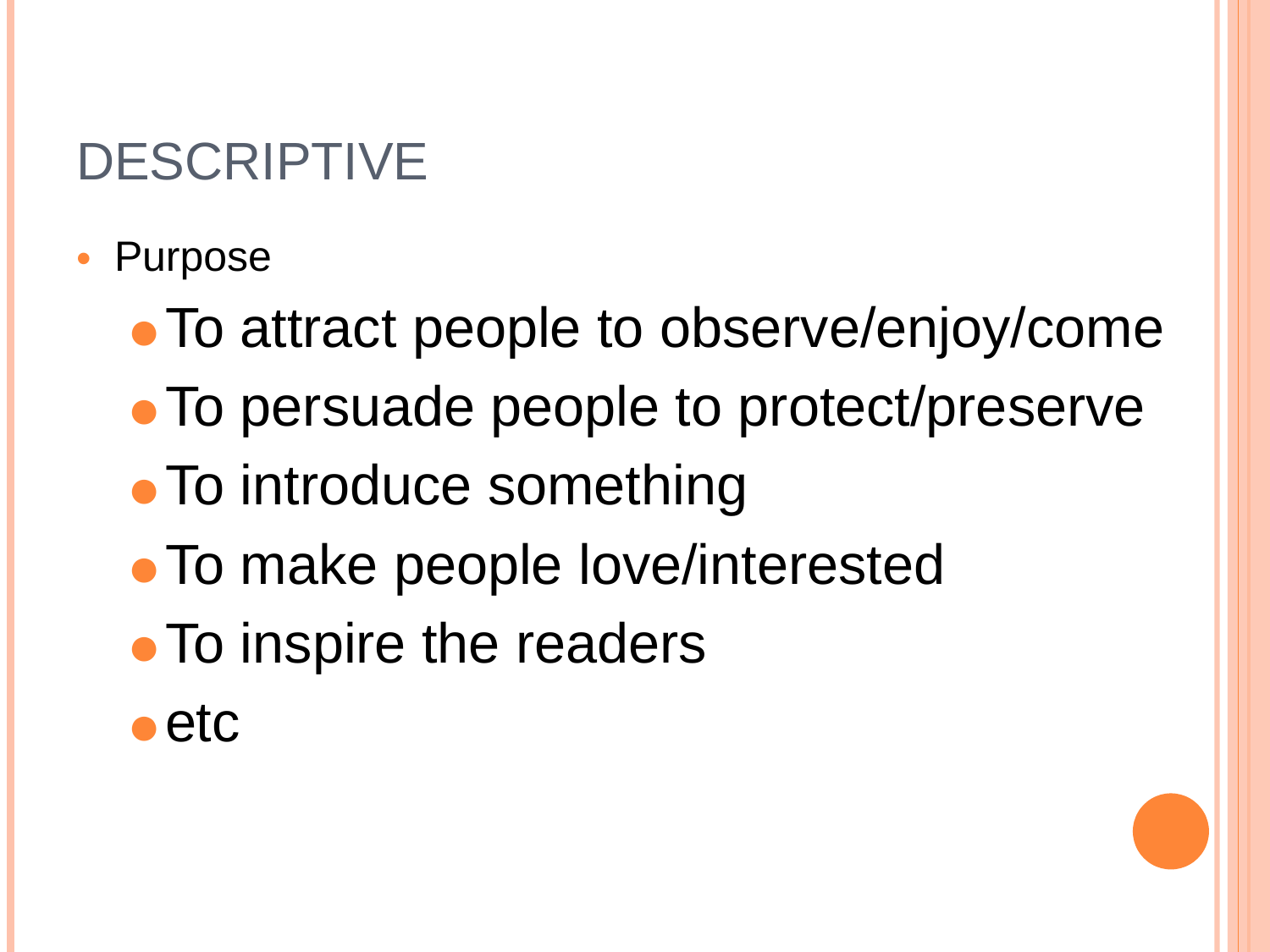

# DESCRIPTIVE
Purpose
To attract people to observe/enjoy/come
To persuade people to protect/preserve
To introduce something
To make people love/interested
To inspire the readers
etc